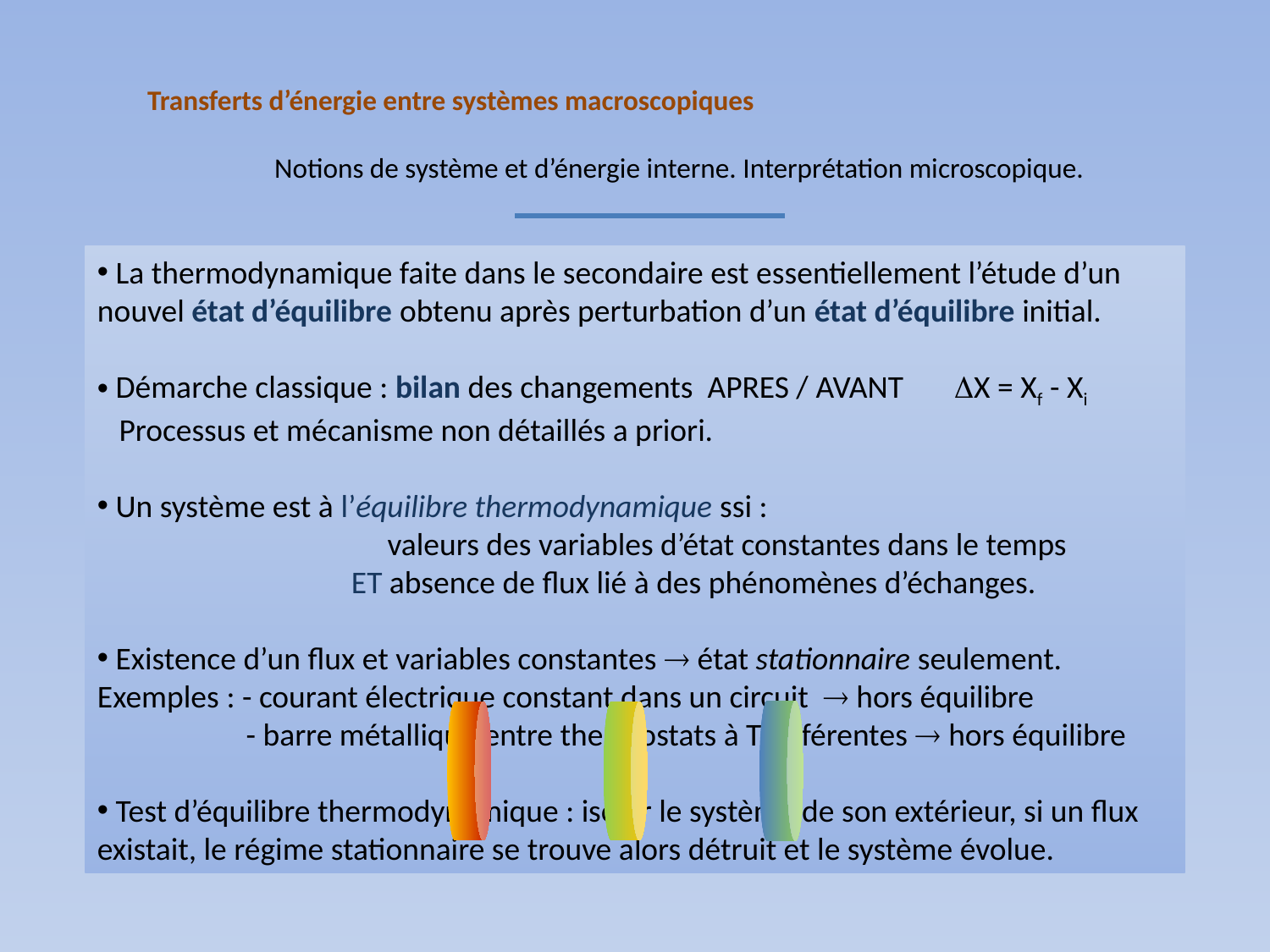

Transferts d’énergie entre systèmes macroscopiques

	Notions de système et d’énergie interne. Interprétation microscopique.
 La thermodynamique faite dans le secondaire est essentiellement l’étude d’un nouvel état d’équilibre obtenu après perturbation d’un état d’équilibre initial.

 Démarche classique : bilan des changements  APRES / AVANT       ΔX = Xf - Xi
   Processus et mécanisme non détaillés a priori.

 Un système est à l’équilibre thermodynamique ssi :
 		     valeurs des variables d’état constantes dans le temps
 		ET absence de flux lié à des phénomènes d’échanges.

 Existence d’un flux et variables constantes → état stationnaire seulement.
Exemples : - courant électrique constant dans un circuit  → hors équilibre
	   - barre métallique entre thermostats à T différentes → hors équilibre

 Test d’équilibre thermodynamique : isoler le système de son extérieur, si un flux existait, le régime stationnaire se trouve alors détruit et le système évolue.